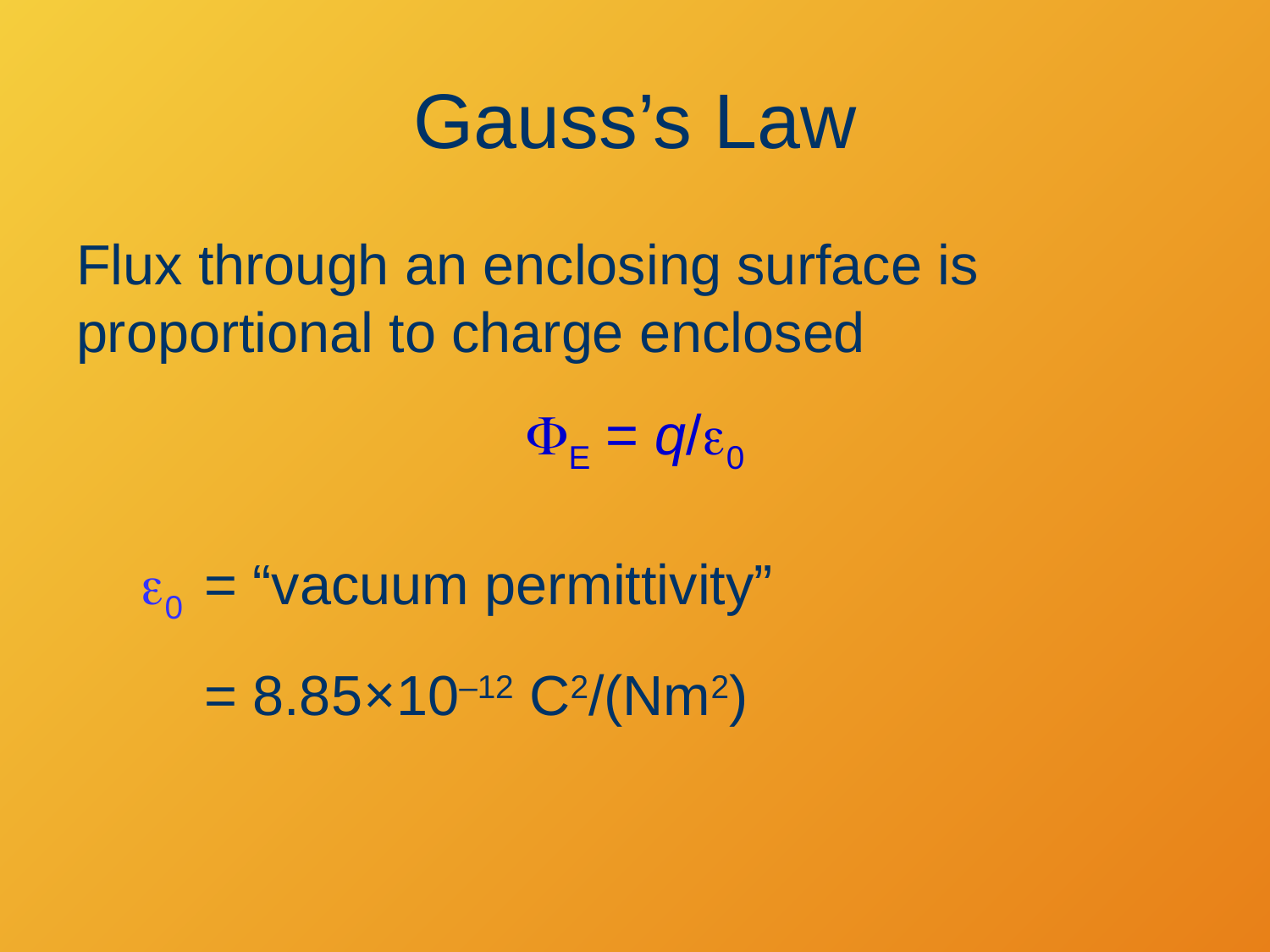

# Gauss’s Law
Flux through an enclosing surface is proportional to charge enclosed
ΦE = q/ε0
ε0 	= “vacuum permittivity”
= 8.85×10–12 C2/(Nm2)